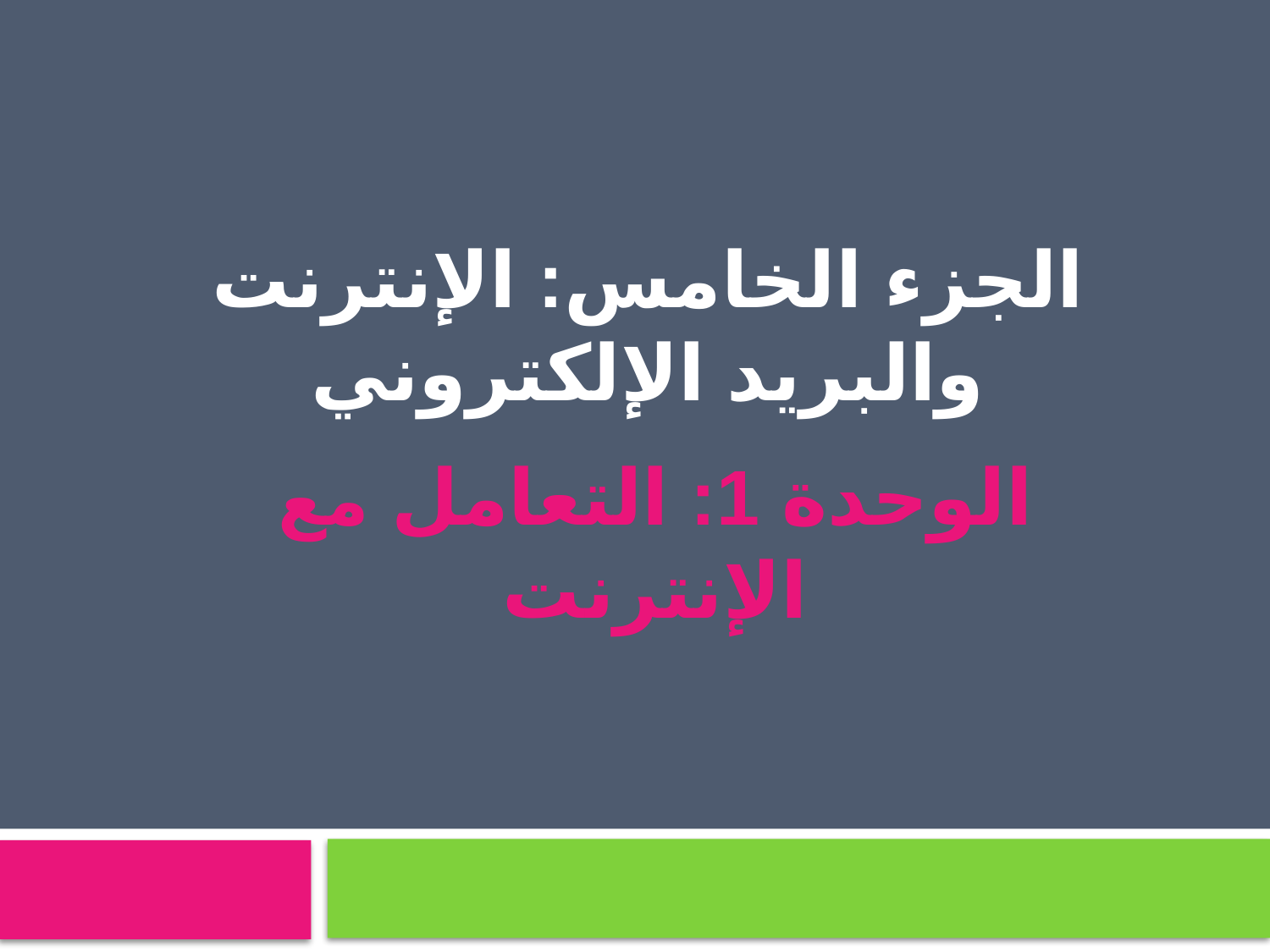

# الجزء الخامس: الإنترنت والبريد الإلكتروني
الوحدة 1: التعامل مع الإنترنت